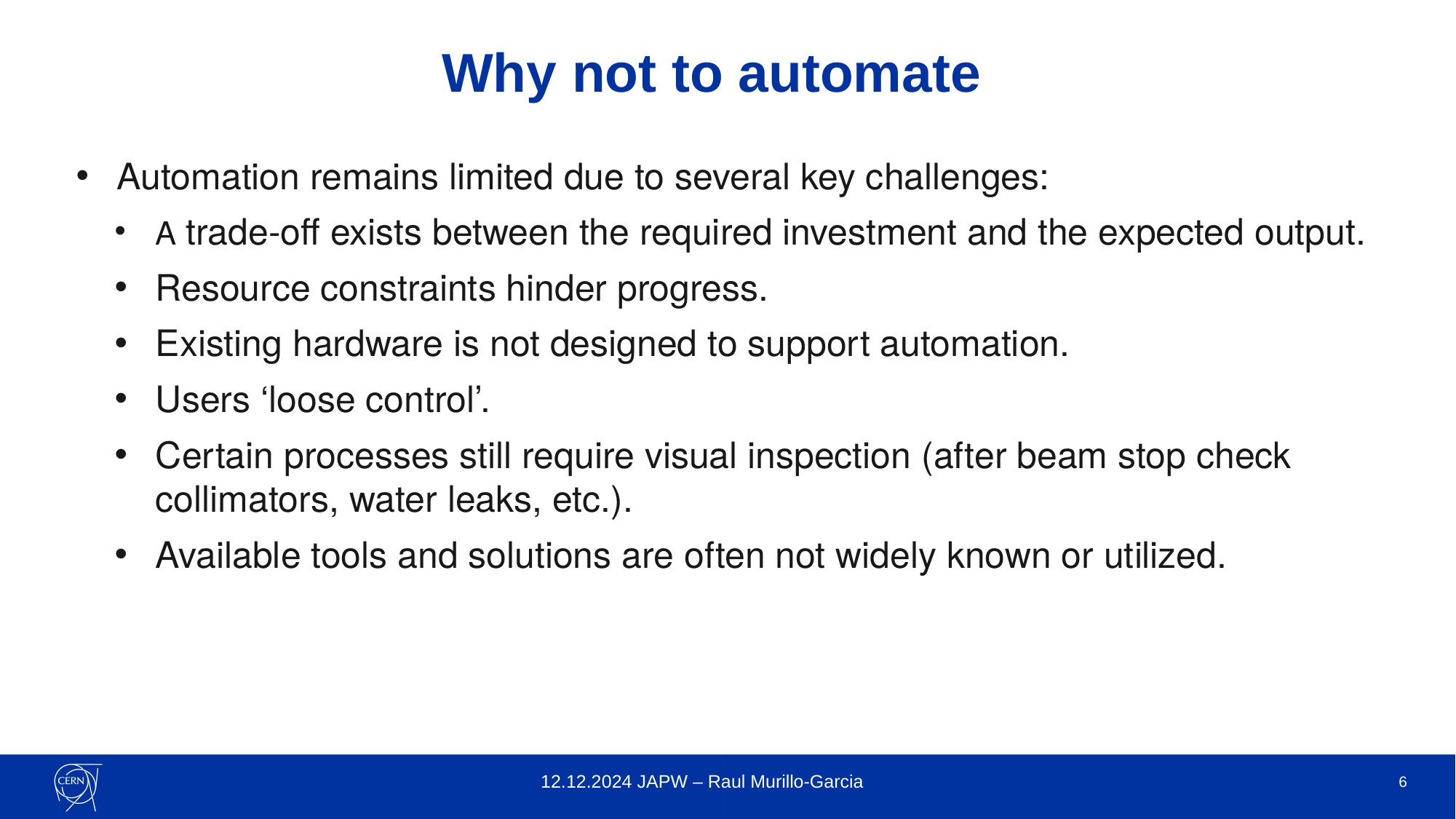

Why not to automate
To operate the LHC efficiently: orbit and tuner feedback, luminosity leveling, sequencer, automatic collimator alignments, etc.
Some of these tools have been ported to other machines.
In PS, the beam performance tracking logs the beam characteristics to detect beam drifts and trigger auto-steering.
SPS Mains harmonic compensation implemented in a ML algorithm.
Would be useful to have an automatic loss model to discern the intensity in PSB for an LHC beam given the losses across the complex.

Automation remains limited due to several key challenges:
A trade-off exists between the required investment and the expected output.
Resource constraints hinder progress.
Existing hardware is not designed to support automation.
Users ‘loose control’.
Certain processes still require visual inspection (after beam stop check  collimators, water leaks, etc.).
Available tools and solutions are often not widely known or utilized.
12.12.2024 JAPW – Raul Murillo-Garcia
6